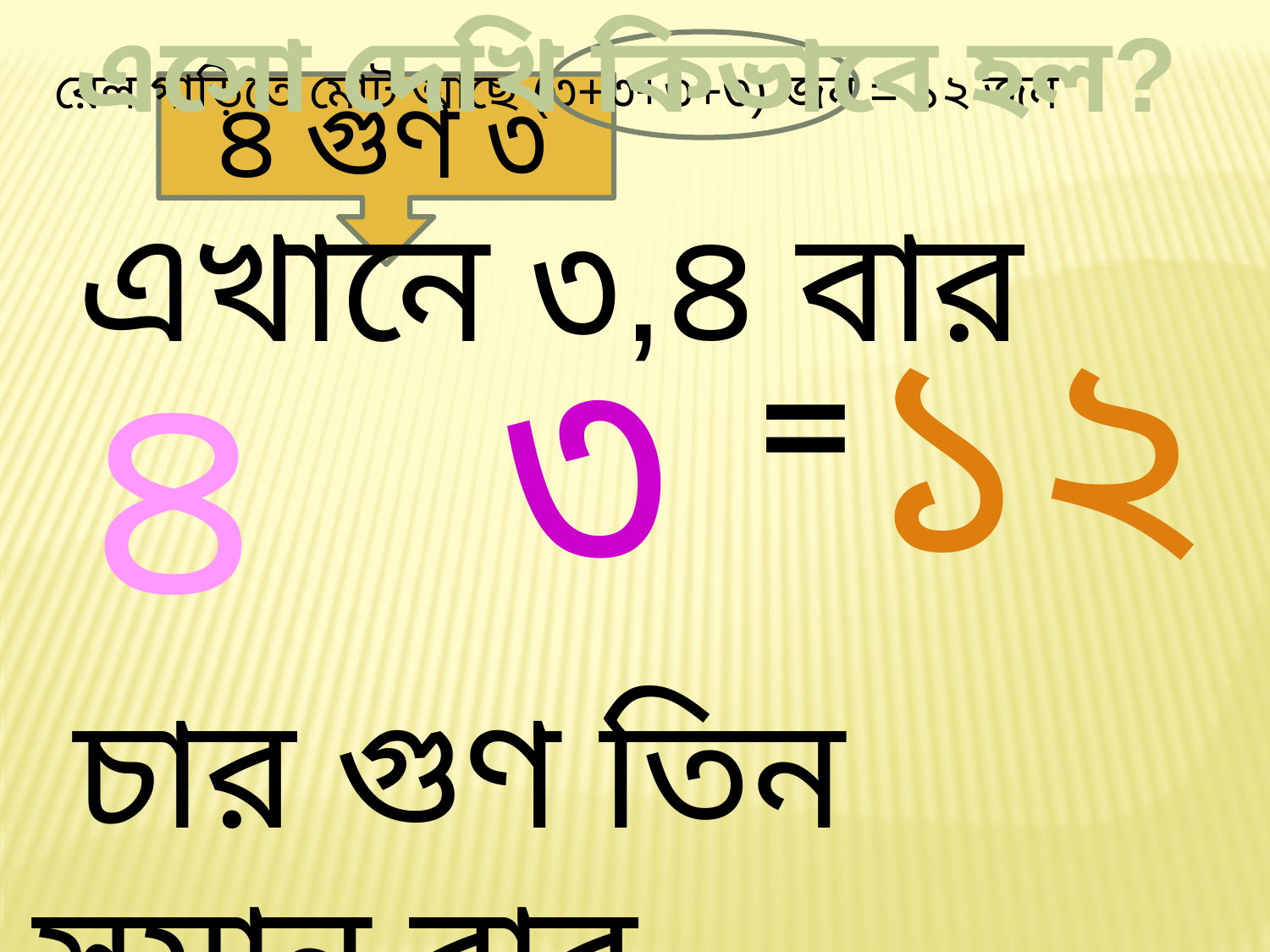

এসো দেখি কিভাবে হল?

রেল গাড়িতে মোট আছে (৩+৩+৩+৩) জন = ১২ জন
৪ গুণ ৩
₌
এখানে ৩,৪ বার
১২
৩
৪
 চার গুণ তিন সমান বার